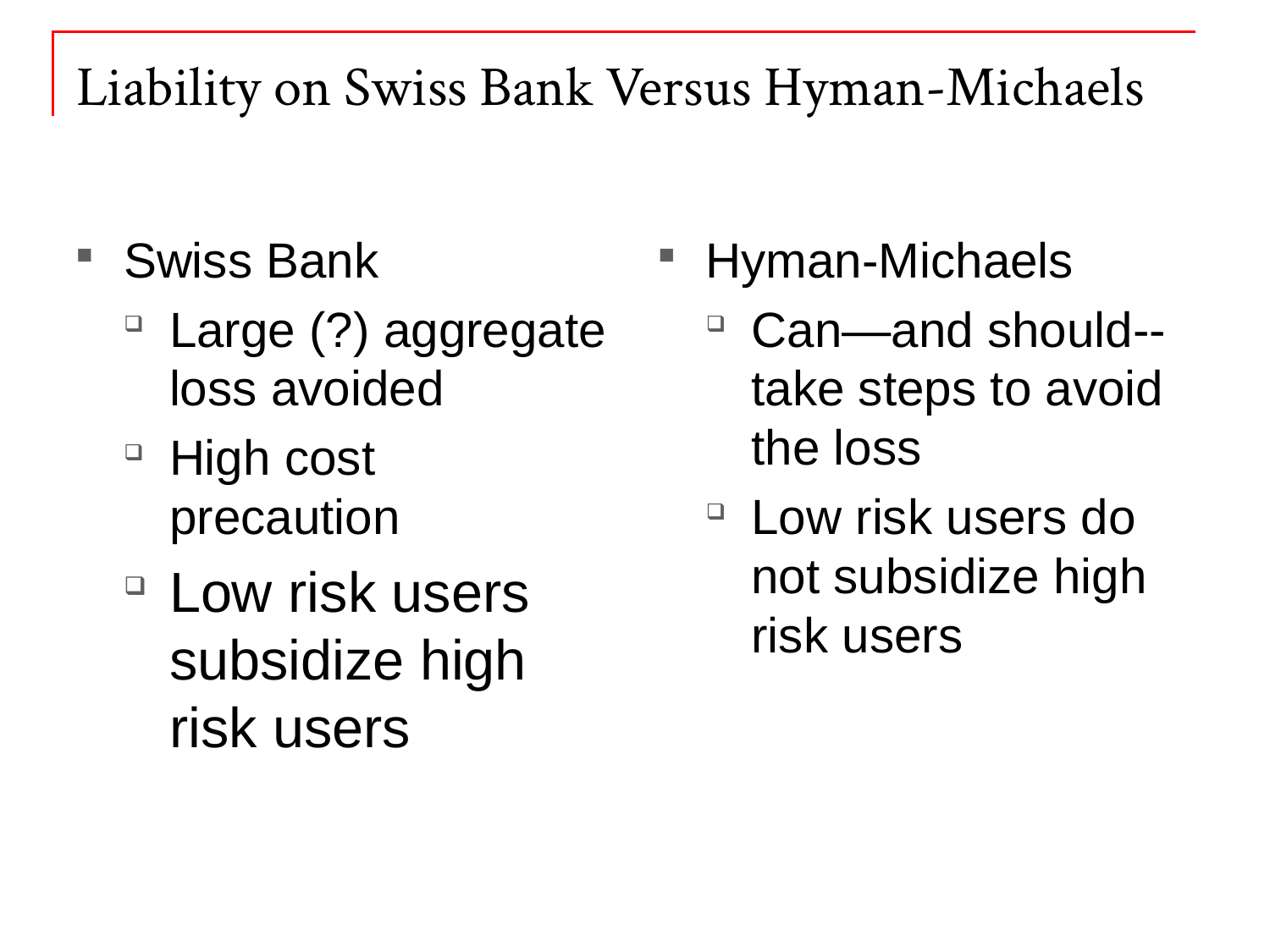

# Liability on Swiss Bank Versus Hyman-Michaels
Swiss Bank
Large (?) aggregate loss avoided
High cost precaution
Low risk users subsidize high risk users
Hyman-Michaels
Can—and should-- take steps to avoid the loss
Low risk users do not subsidize high risk users